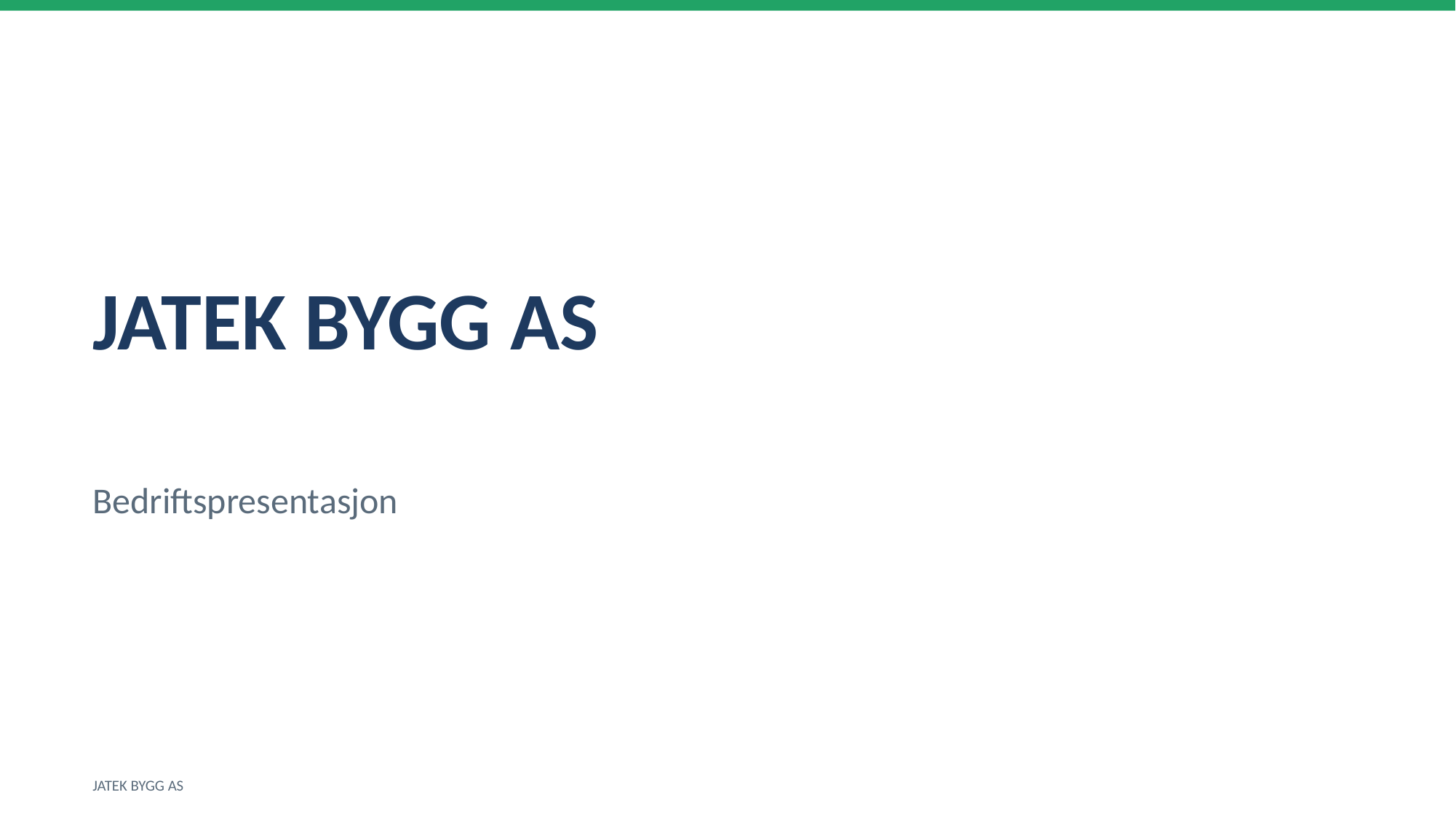

JATEK BYGG AS
Bedriftspresentasjon
JATEK BYGG AS